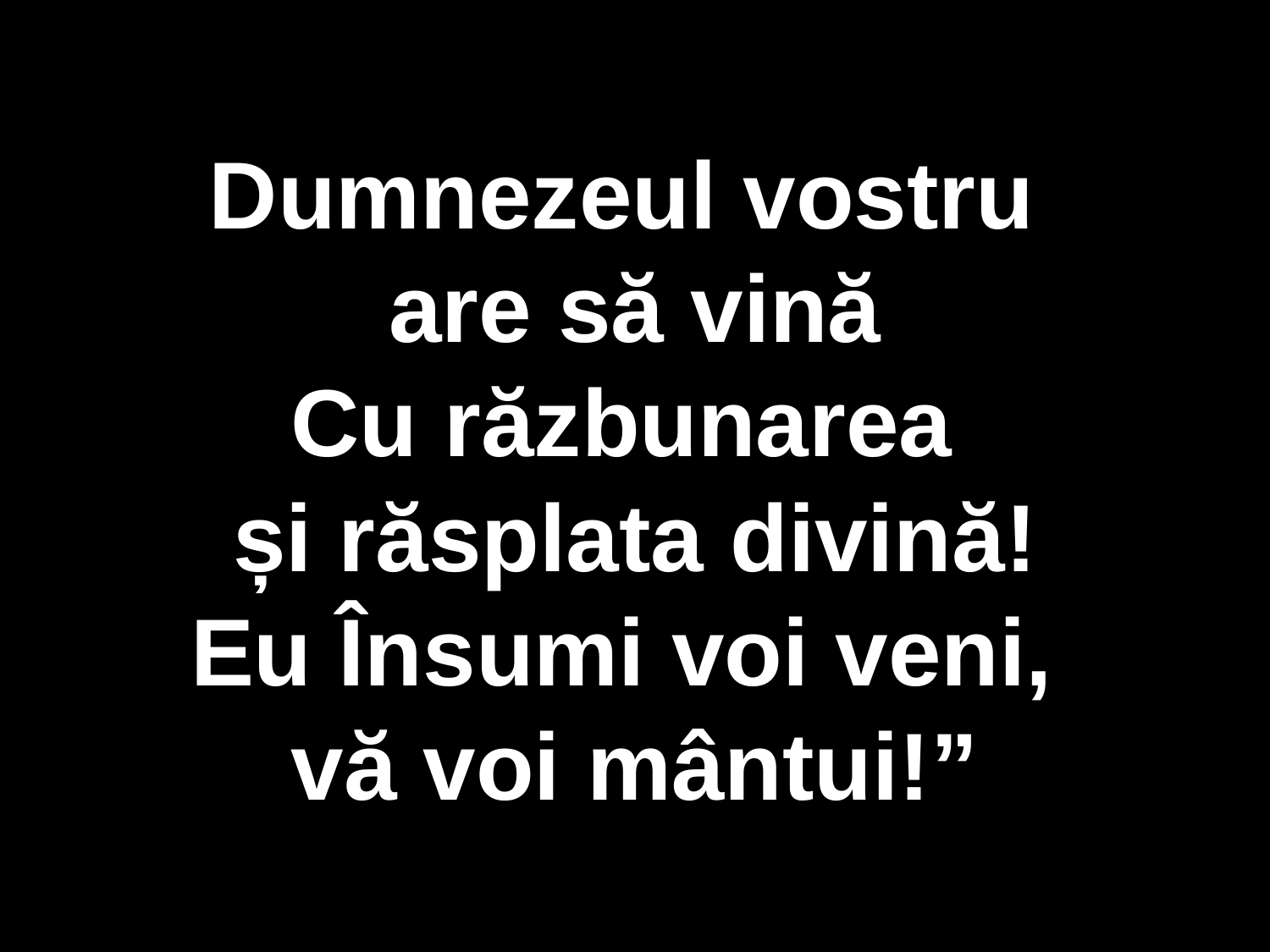

Dumnezeul vostru
are să vină
Cu răzbunarea
și răsplata divină!
Eu Însumi voi veni,
vă voi mântui!”